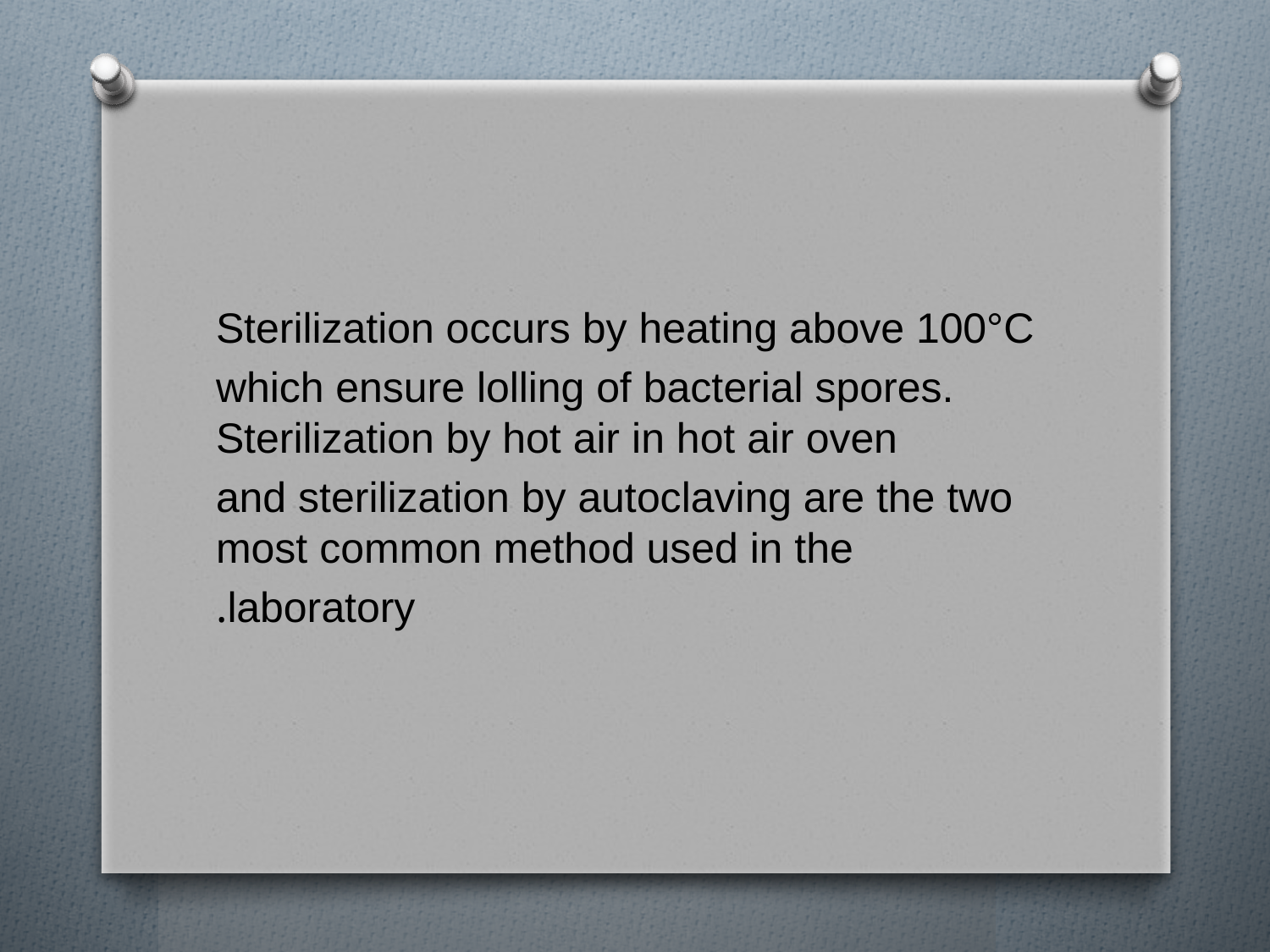

Sterilization occurs by heating above 100°C
which ensure lolling of bacterial spores. Sterilization by hot air in hot air oven
and sterilization by autoclaving are the two most common method used in the
laboratory.